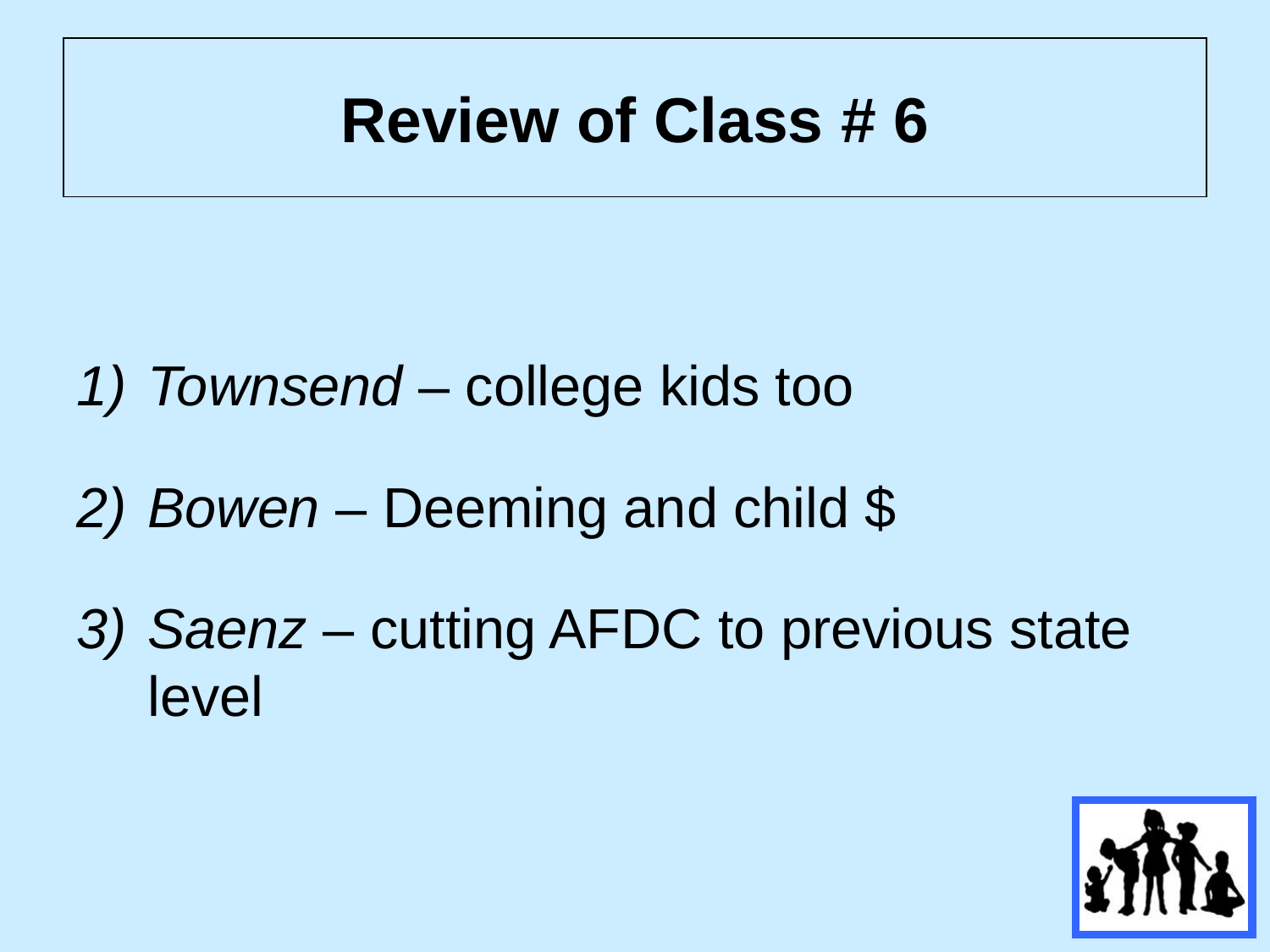

# Review of Class # 6

Townsend – college kids too
Bowen – Deeming and child $
Saenz – cutting AFDC to previous state level